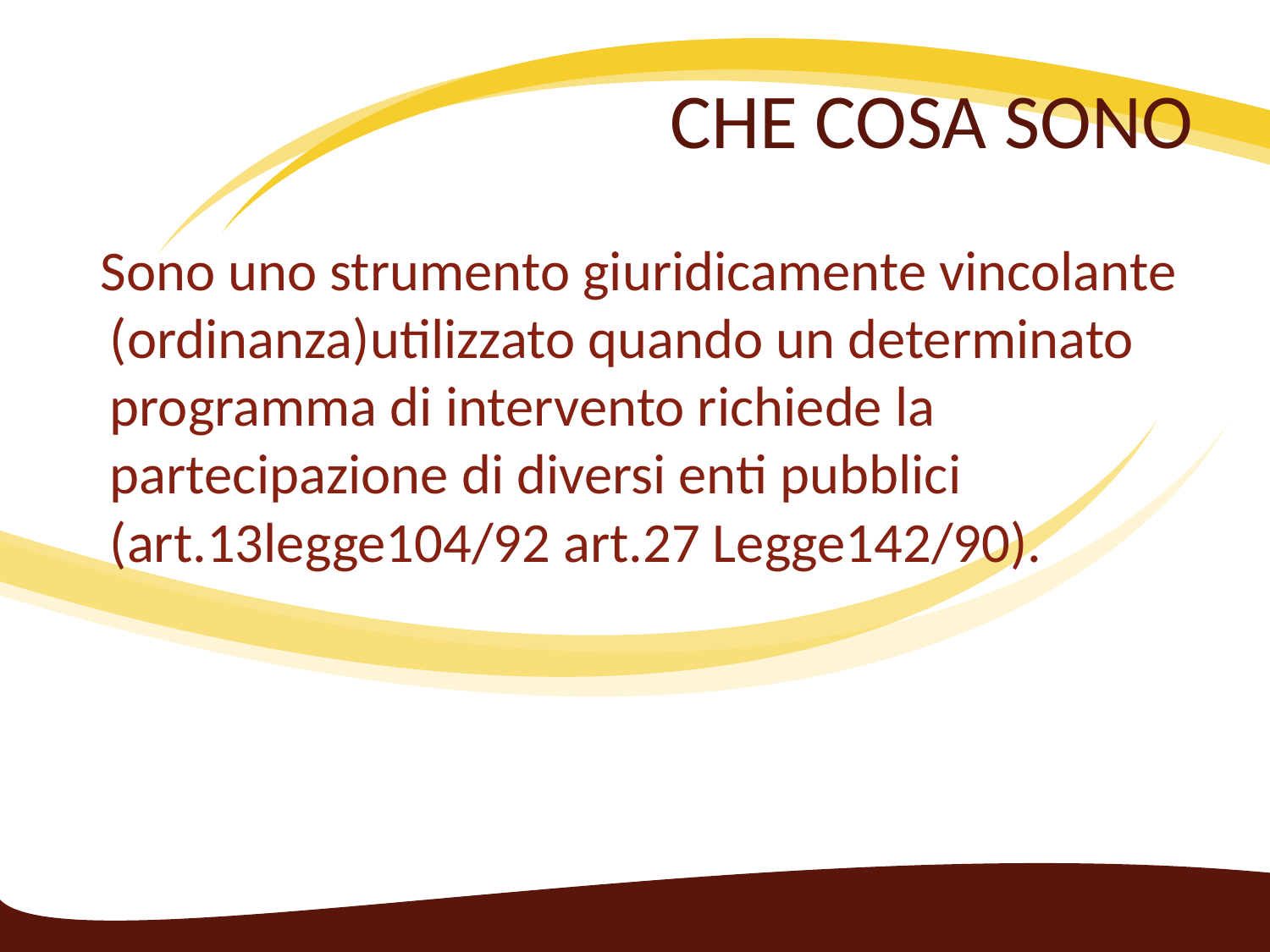

# CHE COSA SONO
   Sono uno strumento giuridicamente vincolante (ordinanza)utilizzato quando un determinato programma di intervento richiede la partecipazione di diversi enti pubblici (art.13legge104/92 art.27 Legge142/90).